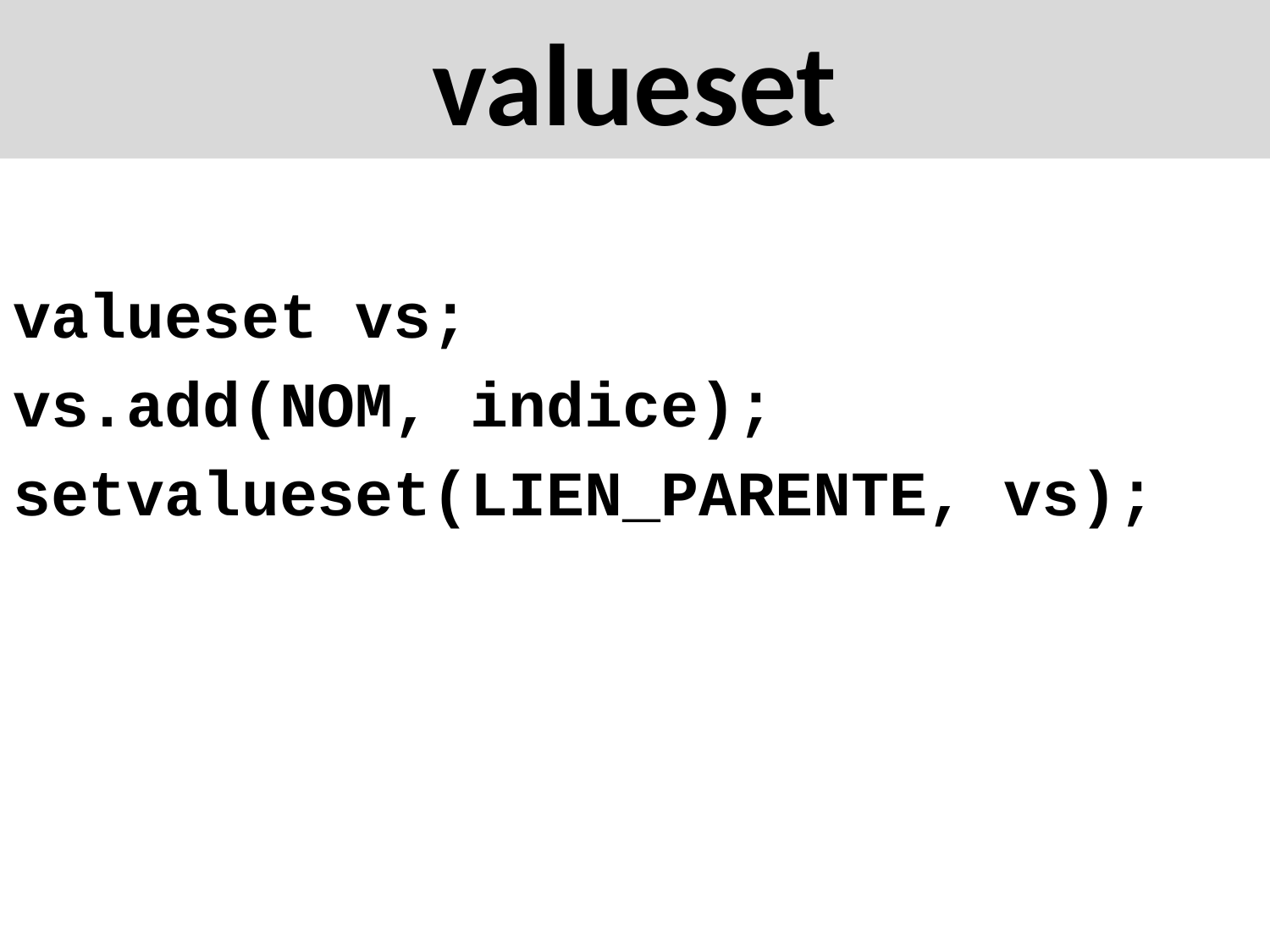

# valueset

valueset vs;
vs.add(NOM, indice);
setvalueset(LIEN_PARENTE, vs);